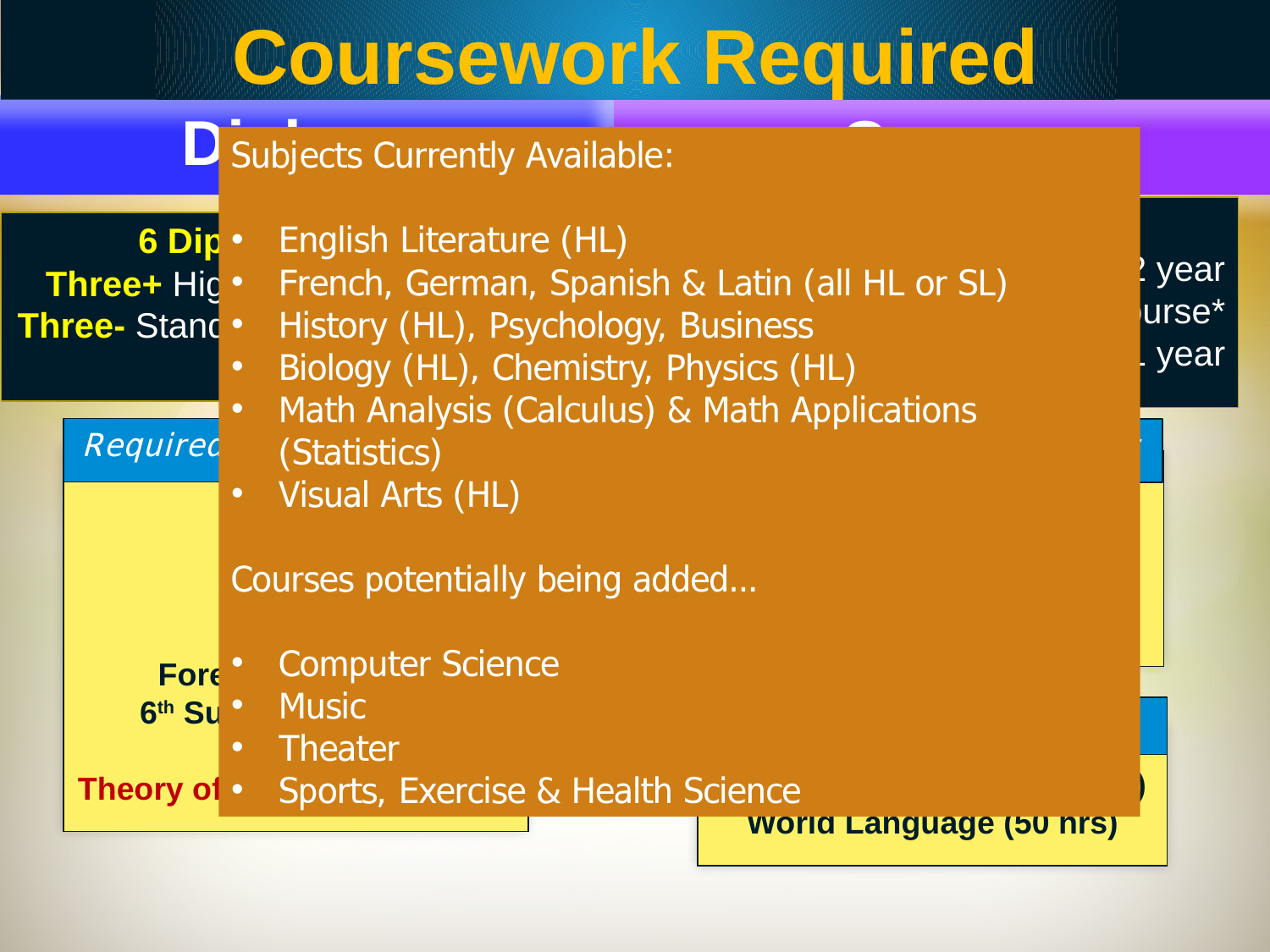

Coursework Required
Career
Diploma
Subjects Currently Available:

English Literature (HL)
French, German, Spanish & Latin (all HL or SL)
History (HL), Psychology, Business
Biology (HL), Chemistry, Physics (HL)
Math Analysis (Calculus) & Math Applications (Statistics)
Visual Arts (HL)

Courses potentially being added…

Computer Science
Music
Theater
Sports, Exercise & Health Science
2 Diploma Subjects
One+ Higher Level (HL) = 2 year
OR 2 year Standard Level Course*
One- Standard Level (SL) = 1 year
6 Diploma Subjects
Three+ Higher Level (HL) = 2 year
Three- Standard Level (SL) = 1 year
Required DP Subject Areas
Required DP Subject Areas

Math
Science
History
English
Foreign Language
6th Subject (Choices)
&
Theory of Knowledge course

ANY two DP
&
Personal & Professional Skills course
Plus

Career Pathway (both years)
World Language (50 hrs)